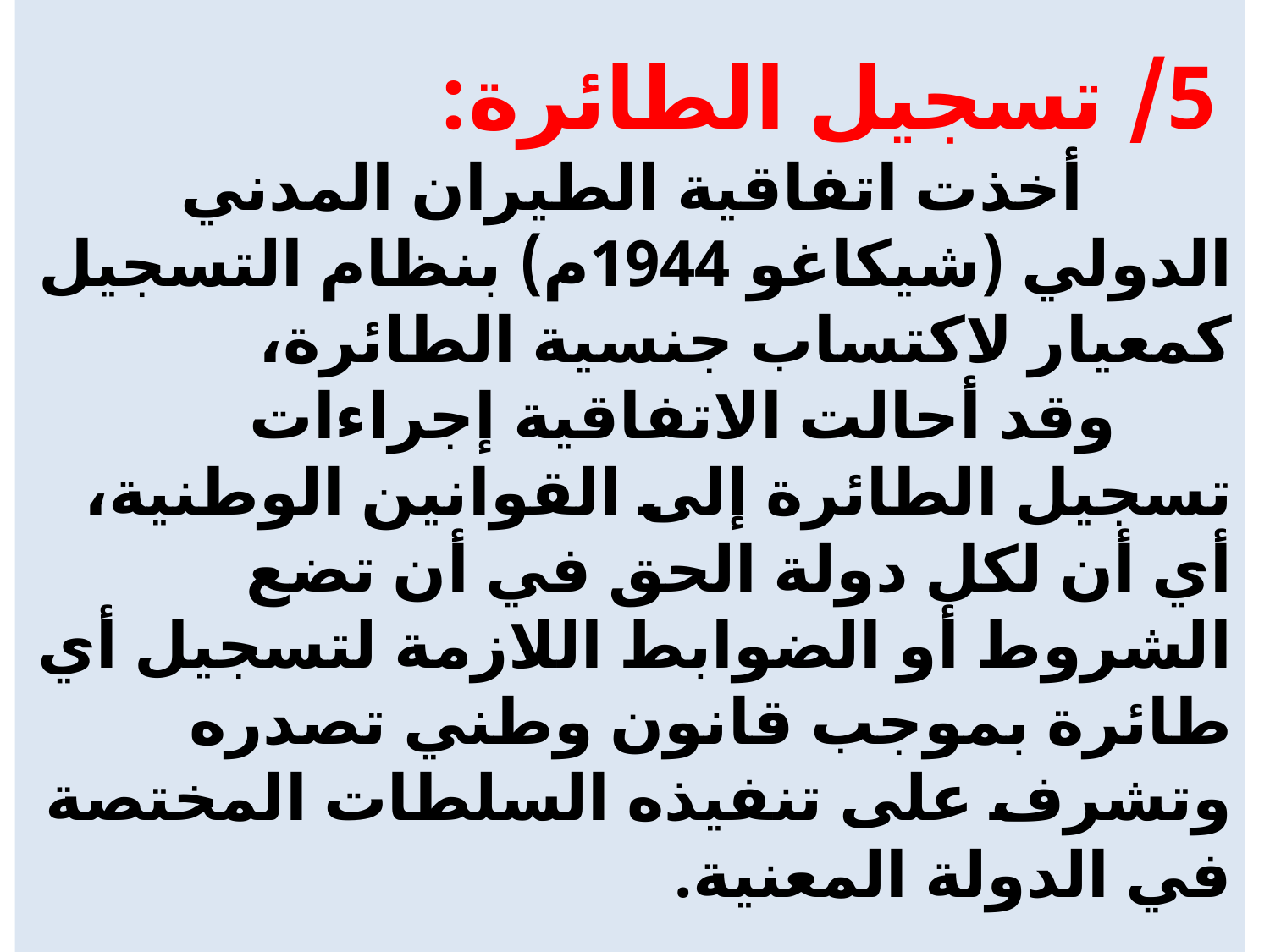

# 5/ تسجيل الطائرة: أخذت اتفاقية الطيران المدني الدولي (شيكاغو 1944م) بنظام التسجيل كمعيار لاكتساب جنسية الطائرة، وقد أحالت الاتفاقية إجراءات تسجيل الطائرة إلى القوانين الوطنية، أي أن لكل دولة الحق في أن تضع الشروط أو الضوابط اللازمة لتسجيل أي طائرة بموجب قانون وطني تصدره وتشرف على تنفيذه السلطات المختصة في الدولة المعنية.